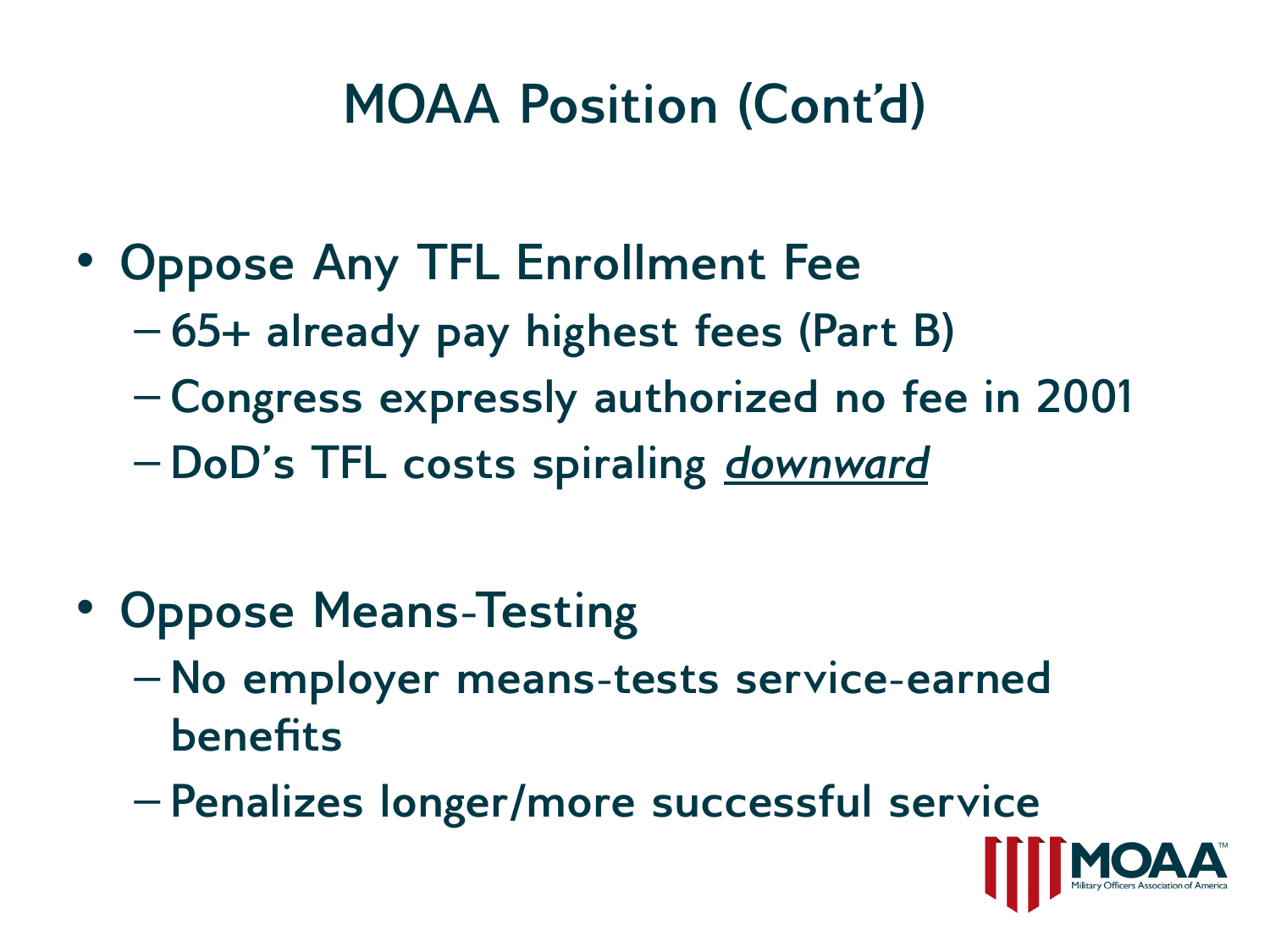

# MOAA Position (Cont’d)
Oppose Any TFL Enrollment Fee
65+ already pay highest fees (Part B)
Congress expressly authorized no fee in 2001
DoD’s TFL costs spiraling downward

Oppose Means-Testing
No employer means-tests service-earned benefits
Penalizes longer/more successful service